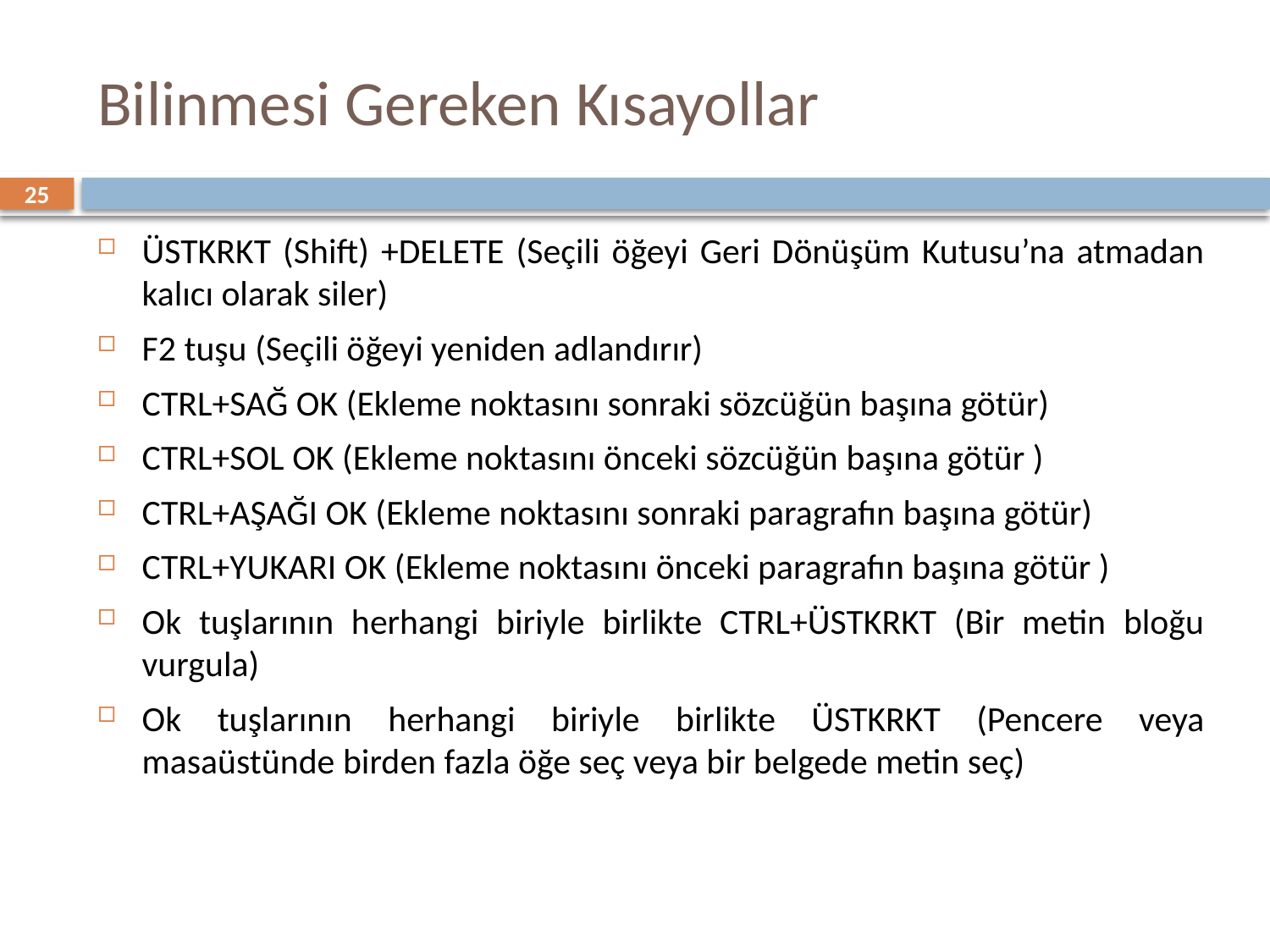

# Bilinmesi Gereken Kısayollar
25
ÜSTKRKT (Shift) +DELETE (Seçili öğeyi Geri Dönüşüm Kutusu’na atmadan kalıcı olarak siler)
F2 tuşu (Seçili öğeyi yeniden adlandırır)
CTRL+SAĞ OK (Ekleme noktasını sonraki sözcüğün başına götür)
CTRL+SOL OK (Ekleme noktasını önceki sözcüğün başına götür )
CTRL+AŞAĞI OK (Ekleme noktasını sonraki paragrafın başına götür)
CTRL+YUKARI OK (Ekleme noktasını önceki paragrafın başına götür )
Ok tuşlarının herhangi biriyle birlikte CTRL+ÜSTKRKT (Bir metin bloğu vurgula)
Ok tuşlarının herhangi biriyle birlikte ÜSTKRKT (Pencere veya masaüstünde birden fazla öğe seç veya bir belgede metin seç)